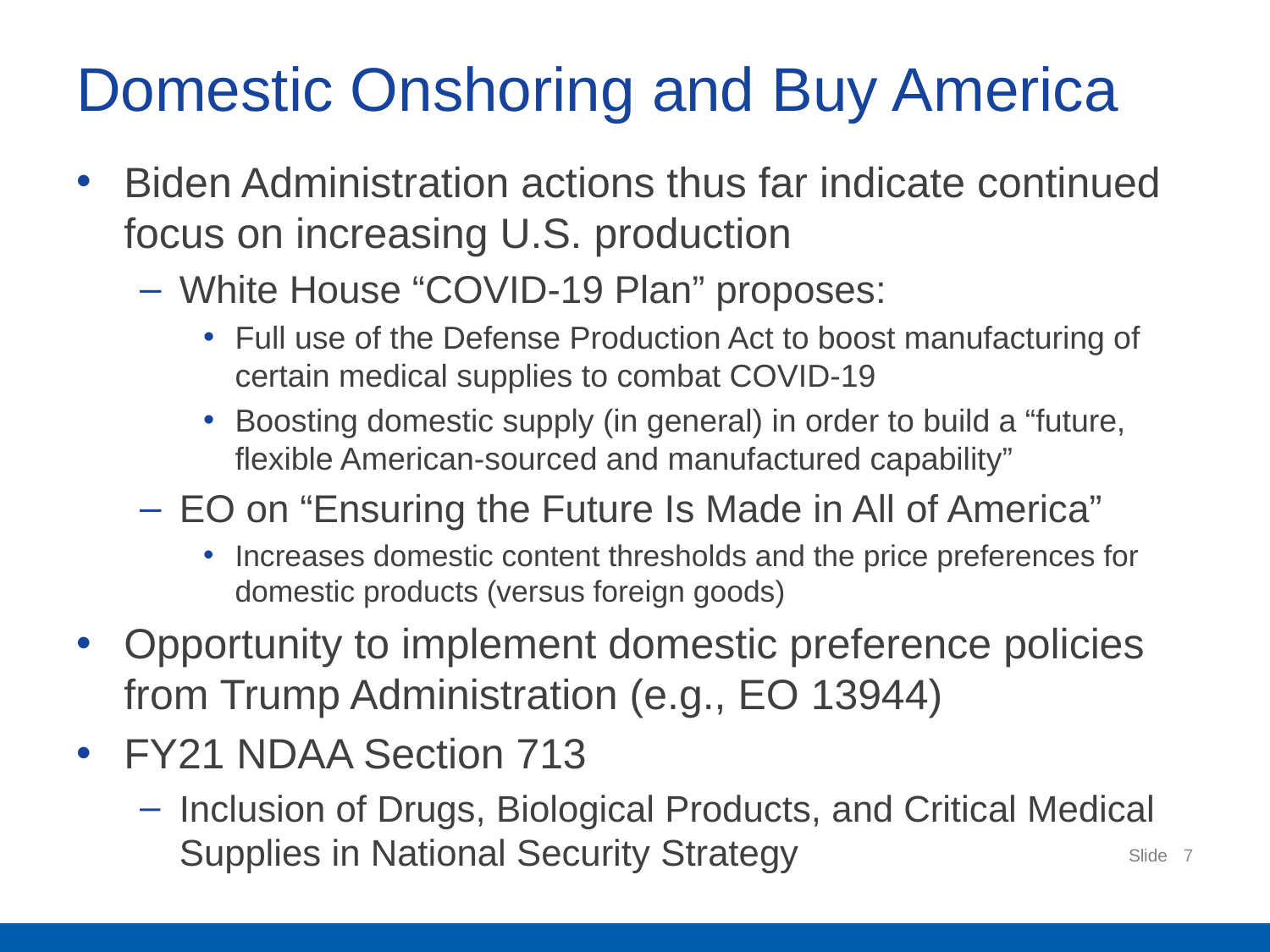

# Domestic Onshoring and Buy America
Biden Administration actions thus far indicate continued focus on increasing U.S. production
White House “COVID-19 Plan” proposes:
Full use of the Defense Production Act to boost manufacturing of certain medical supplies to combat COVID-19
Boosting domestic supply (in general) in order to build a “future, flexible American-sourced and manufactured capability”
EO on “Ensuring the Future Is Made in All of America”
Increases domestic content thresholds and the price preferences for domestic products (versus foreign goods)
Opportunity to implement domestic preference policies from Trump Administration (e.g., EO 13944)
FY21 NDAA Section 713
Inclusion of Drugs, Biological Products, and Critical Medical Supplies in National Security Strategy

7